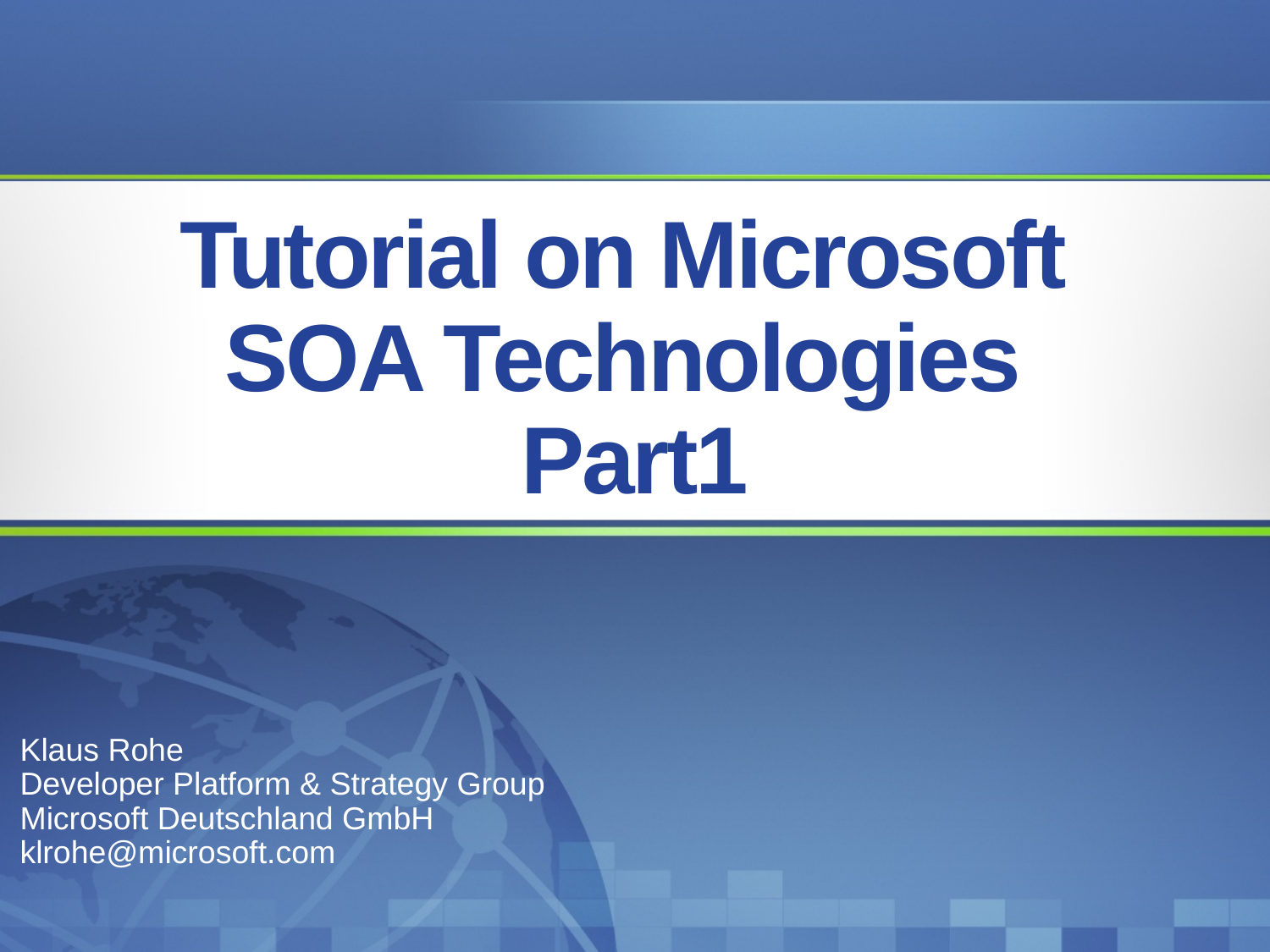

# Tutorial on Microsoft SOA Technologies Part1
Klaus Rohe
Developer Platform & Strategy Group
Microsoft Deutschland GmbH
klrohe@microsoft.com